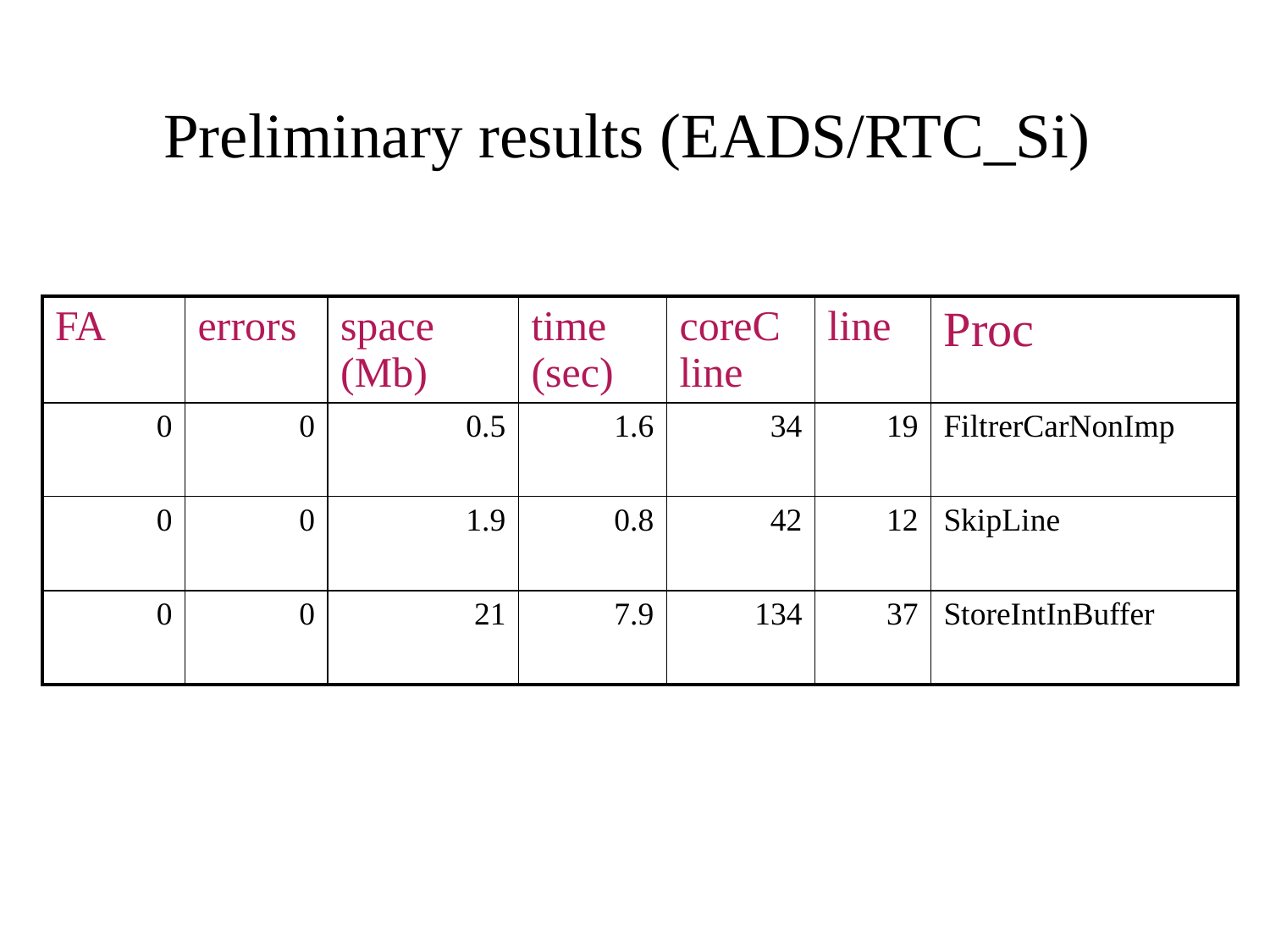

# Preliminary results (EADS/RTC_Si)
| FA | errors | space (Mb) | time (sec) | coreC line | line | Proc |
| --- | --- | --- | --- | --- | --- | --- |
| 0 | 0 | 0.5 | 1.6 | 34 | 19 | FiltrerCarNonImp |
| 0 | 0 | 1.9 | 0.8 | 42 | 12 | SkipLine |
| 0 | 0 | 21 | 7.9 | 134 | 37 | StoreIntInBuffer |